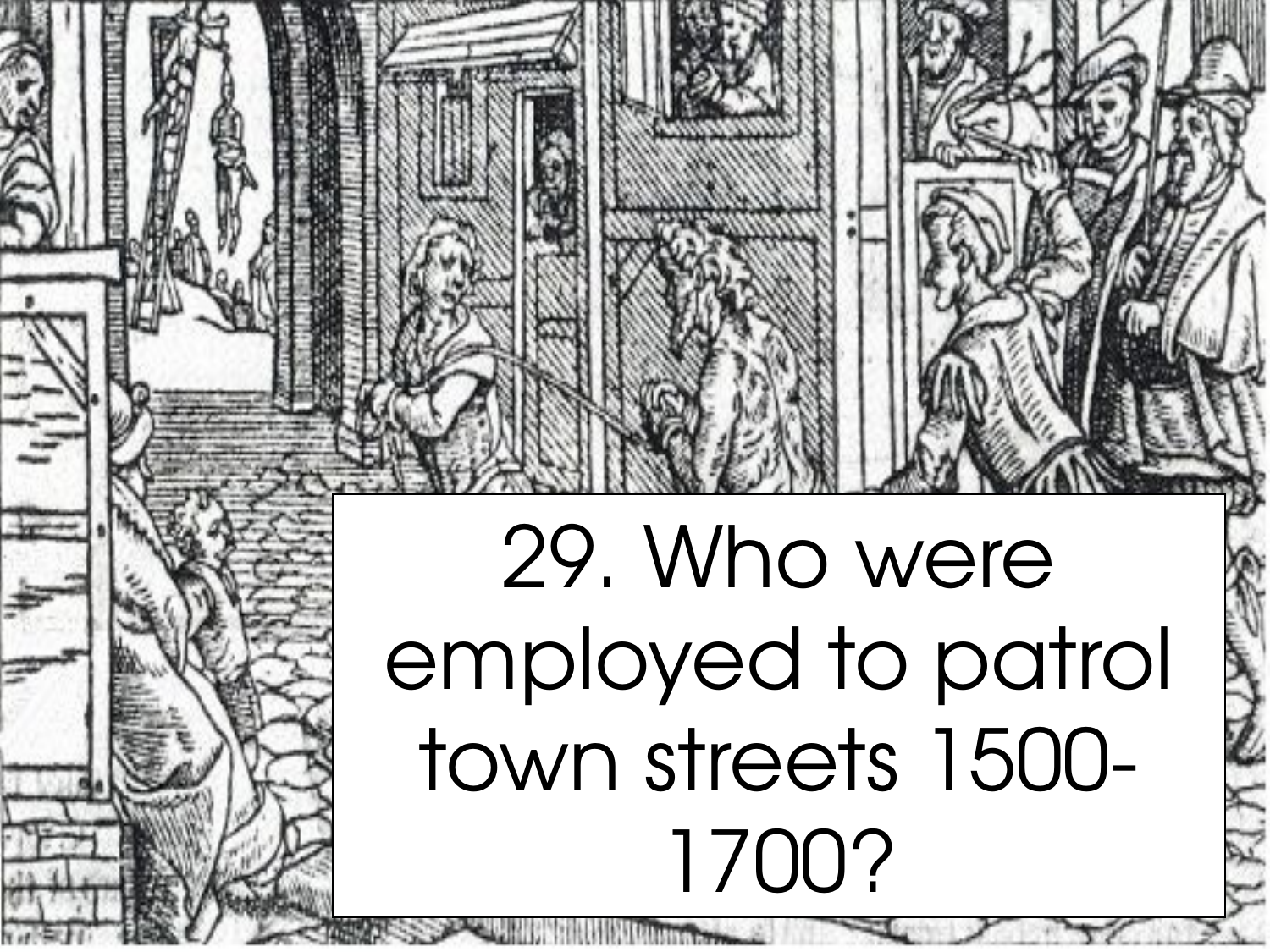

29. Who were employed to patrol town streets 1500-1700?